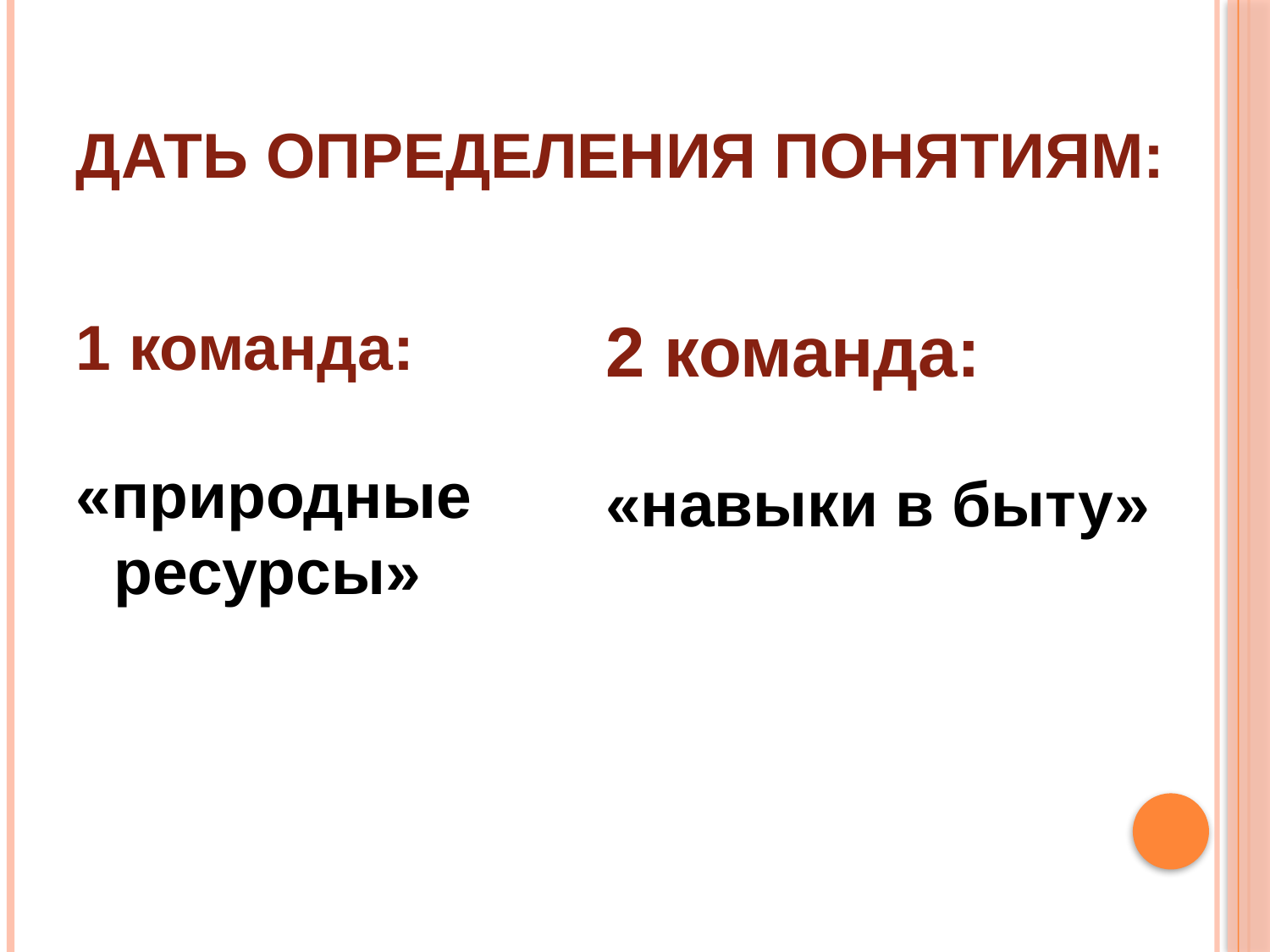

# Дать определения понятиям:

1 команда:

«природные ресурсы»

2 команда:

«навыки в быту»